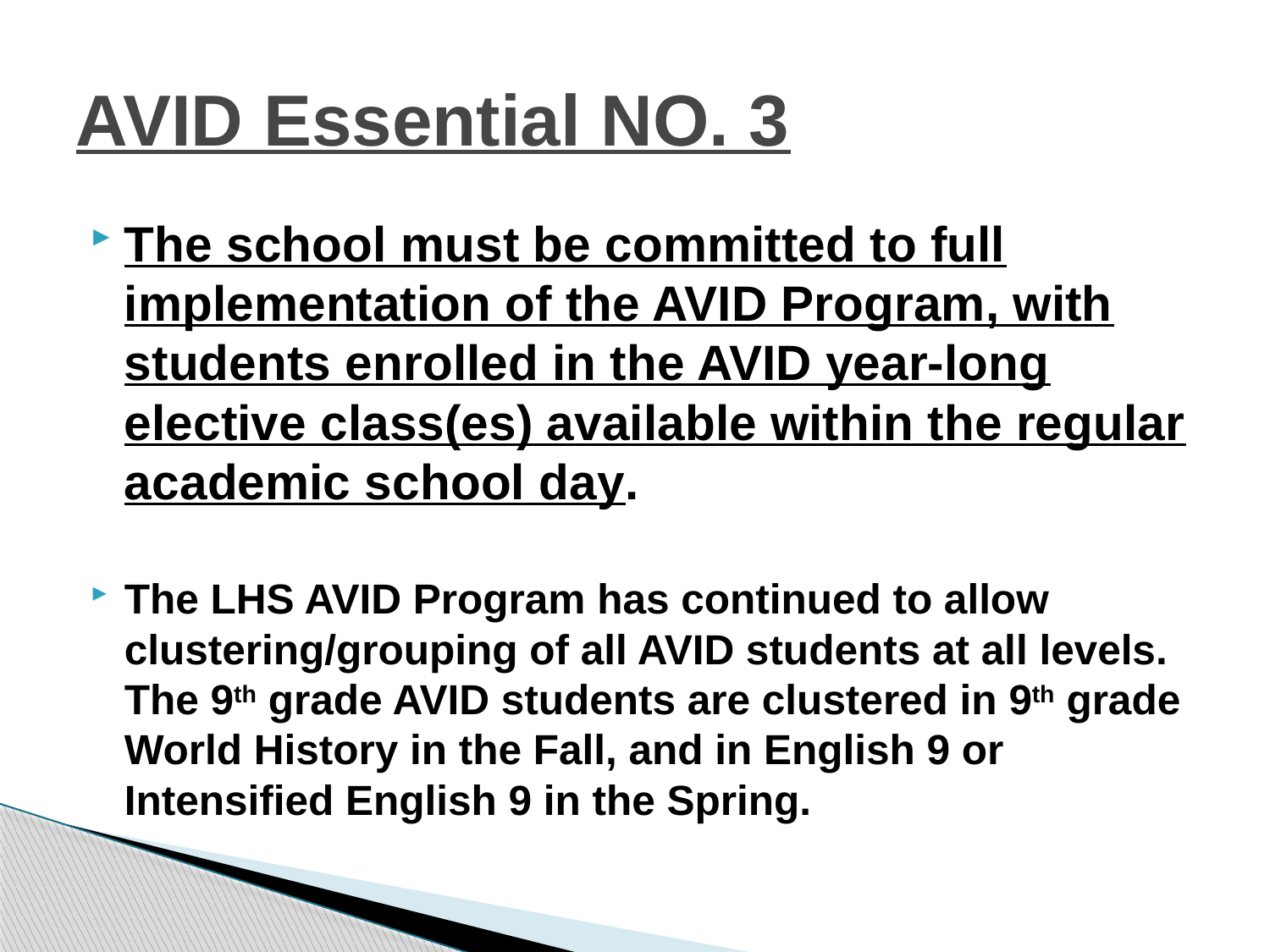

# AVID Essential NO. 3
The school must be committed to full implementation of the AVID Program, with students enrolled in the AVID year-long elective class(es) available within the regular academic school day.

The LHS AVID Program has continued to allow clustering/grouping of all AVID students at all levels.  The 9th grade AVID students are clustered in 9th grade World History in the Fall, and in English 9 or Intensified English 9 in the Spring.